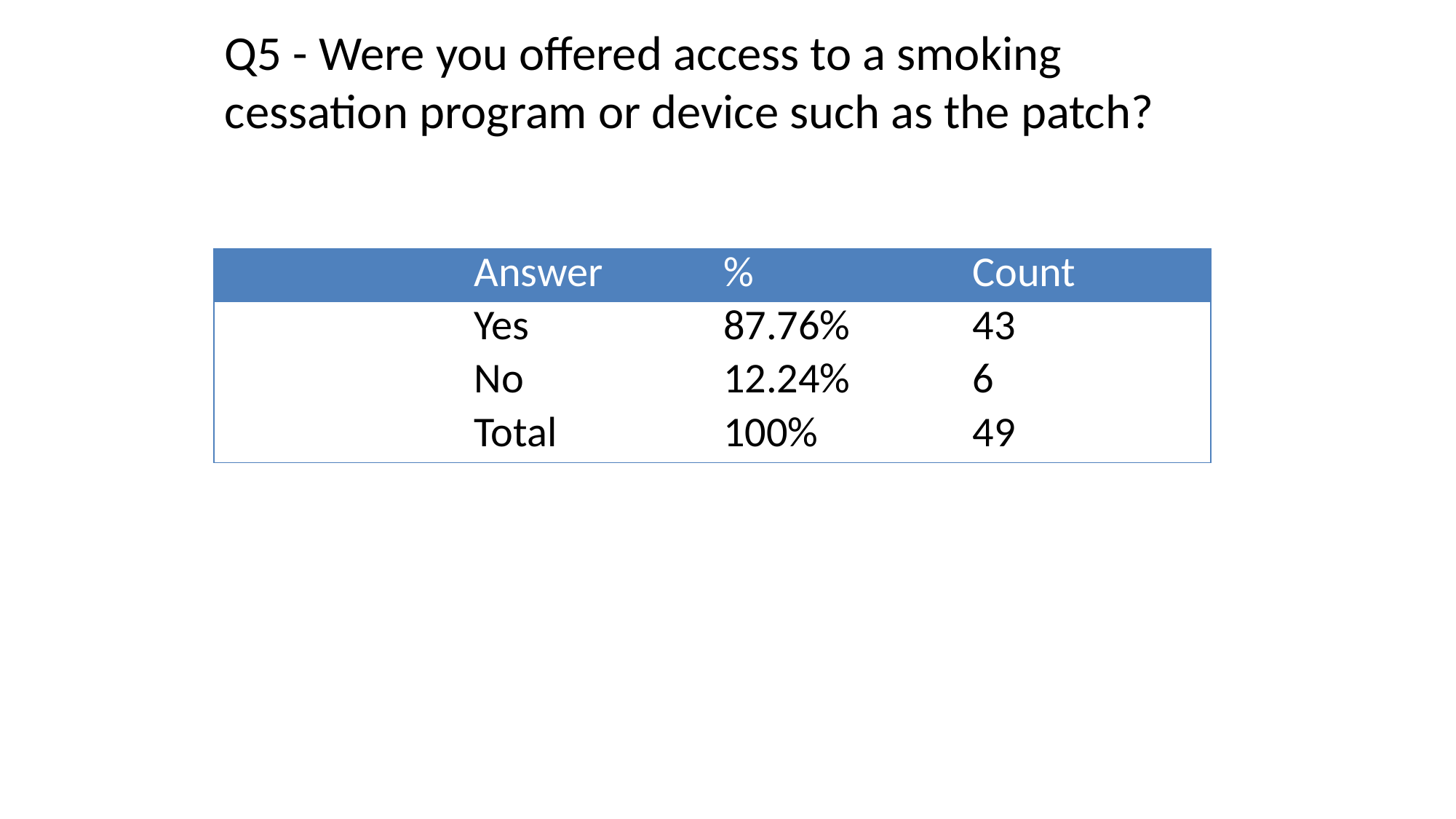

Q5 - Were you offered access to a smoking cessation program or device such as the patch?
|  | Answer | % | Count |
| --- | --- | --- | --- |
|  | Yes | 87.76% | 43 |
|  | No | 12.24% | 6 |
|  | Total | 100% | 49 |